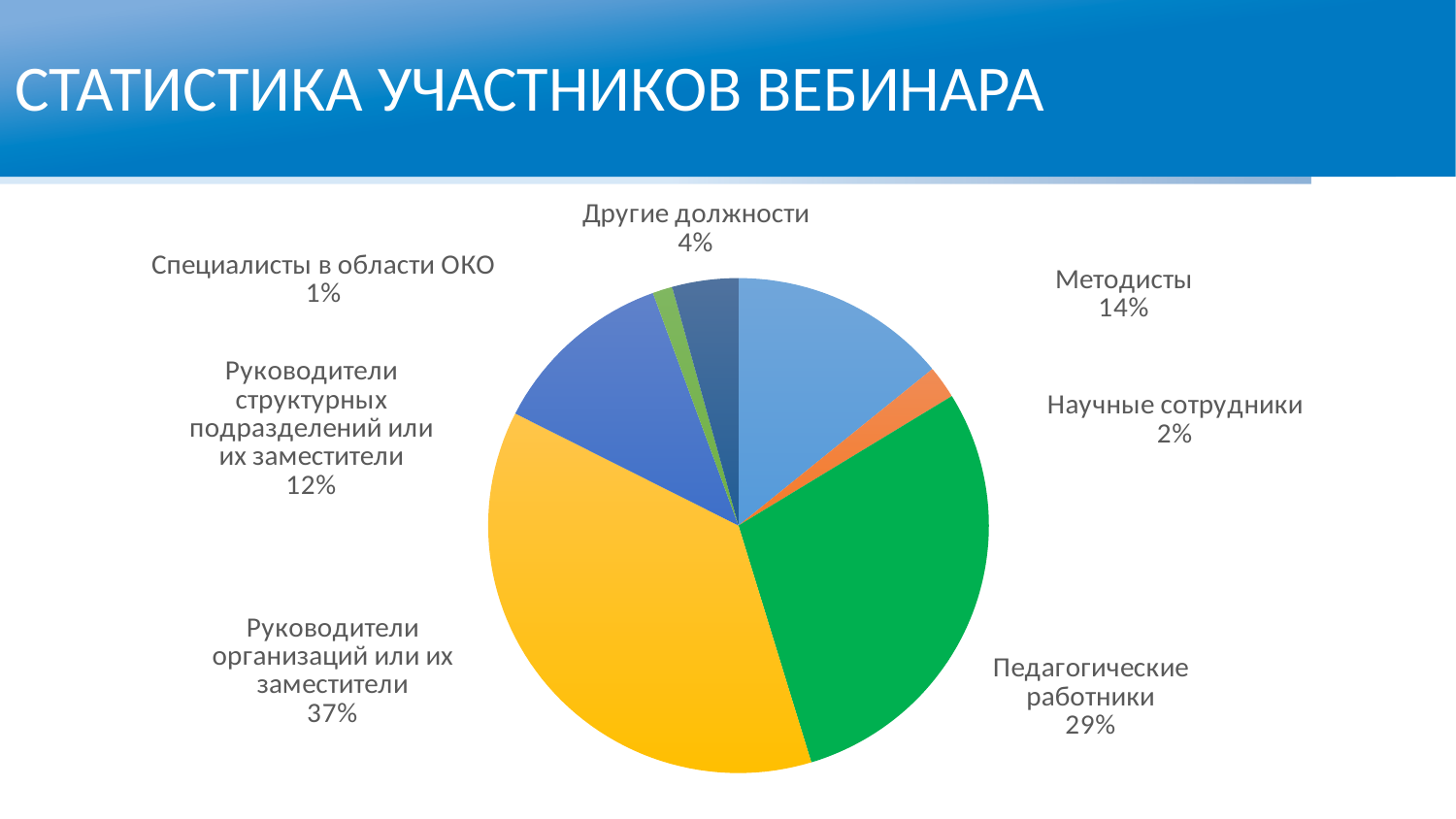

СТАТИСТИКА УЧАСТНИКОВ ВЕБИНАРА

### Chart

| Category |  |
|---|---|
| Методисты | 33.0 |
| Научные сотрудники | 5.0 |
| Педагогические работники | 68.0 |
| Руководители организаций или их заместители | 87.0 |
| Руководители структурных подразделений или их заместители | 28.0 |
| Специалисты в области ОКО | 3.0 |
| Другие должности | 10.0 |